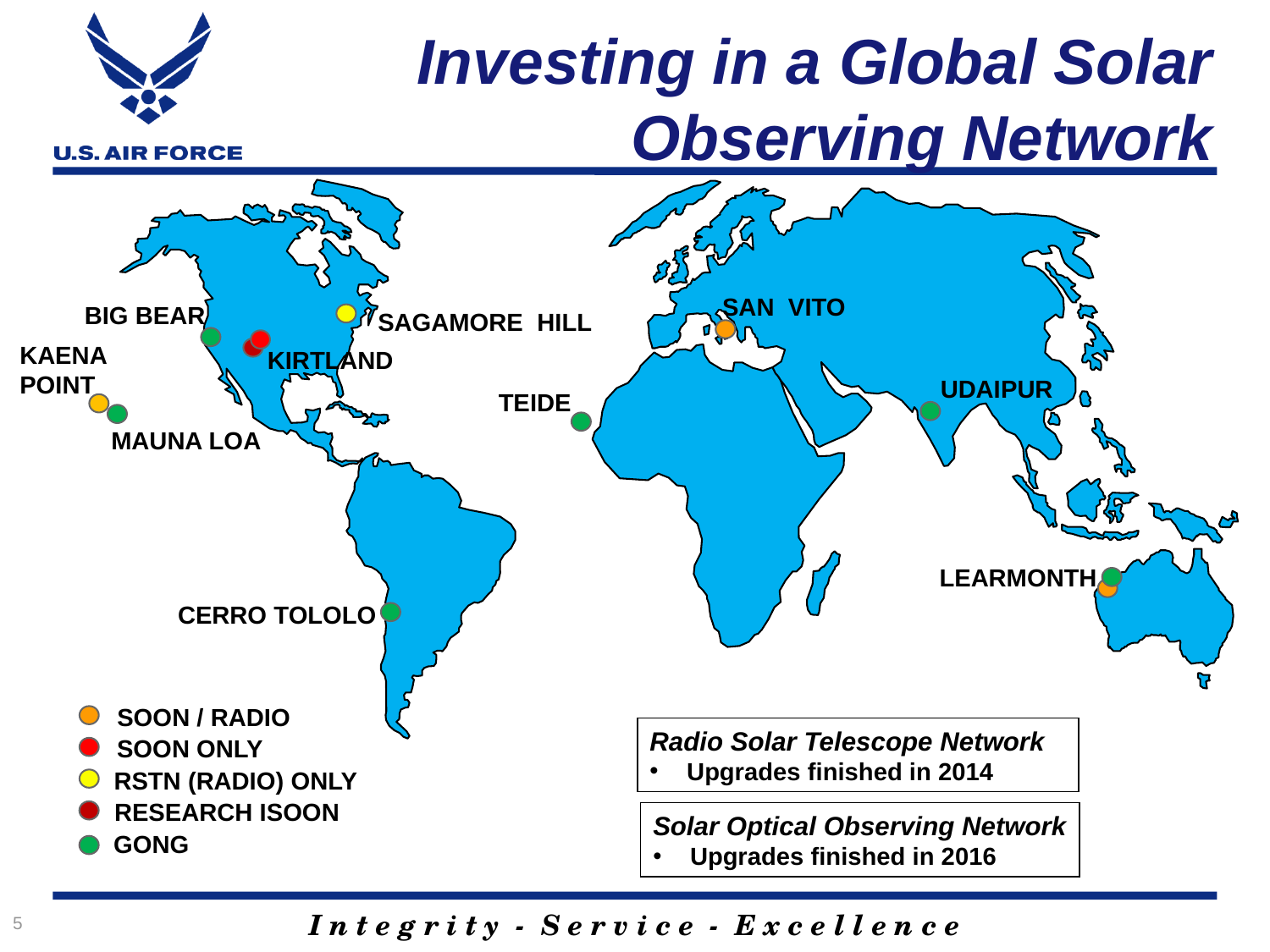

Investing in a Global Solar
Observing Network

SAN  VITO
BIG BEAR
SAGAMORE  HILL

KAENA
POINT
KIRTLAND

UDAIPUR
TEIDE

MAUNA LOA
LEARMONTH

CERRO TOLOLO

SOON / RADIO

SOON ONLY

RSTN (RADIO) ONLY

RESEARCH ISOON

GONG

Radio Solar Telescope Network
 Upgrades finished in 2014
Solar Optical Observing Network
 Upgrades finished in 2016
5